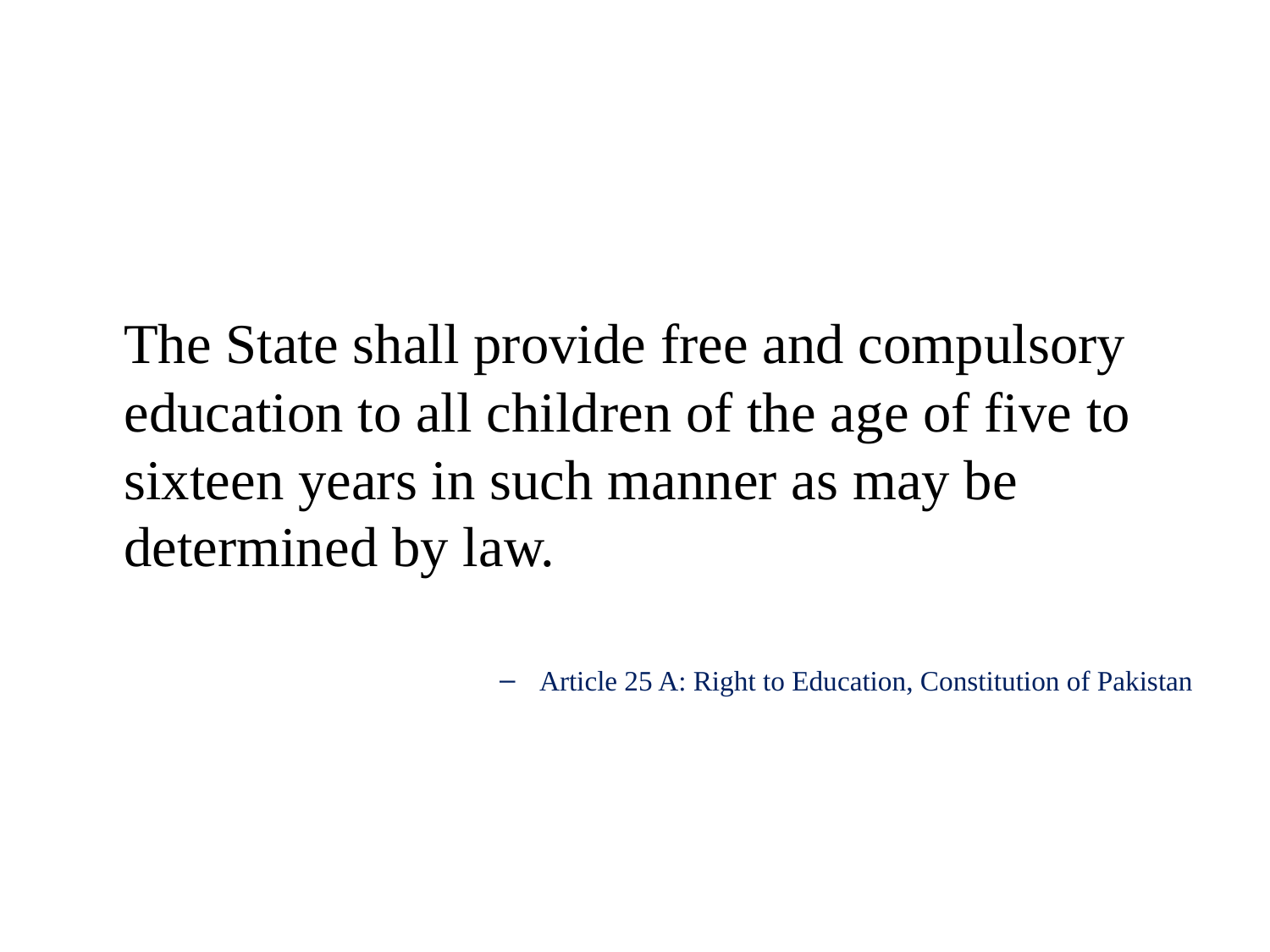

#

	The State shall provide free and compulsory education to all children of the age of five to sixteen years in such manner as may be determined by law.

Article 25 A: Right to Education, Constitution of Pakistan